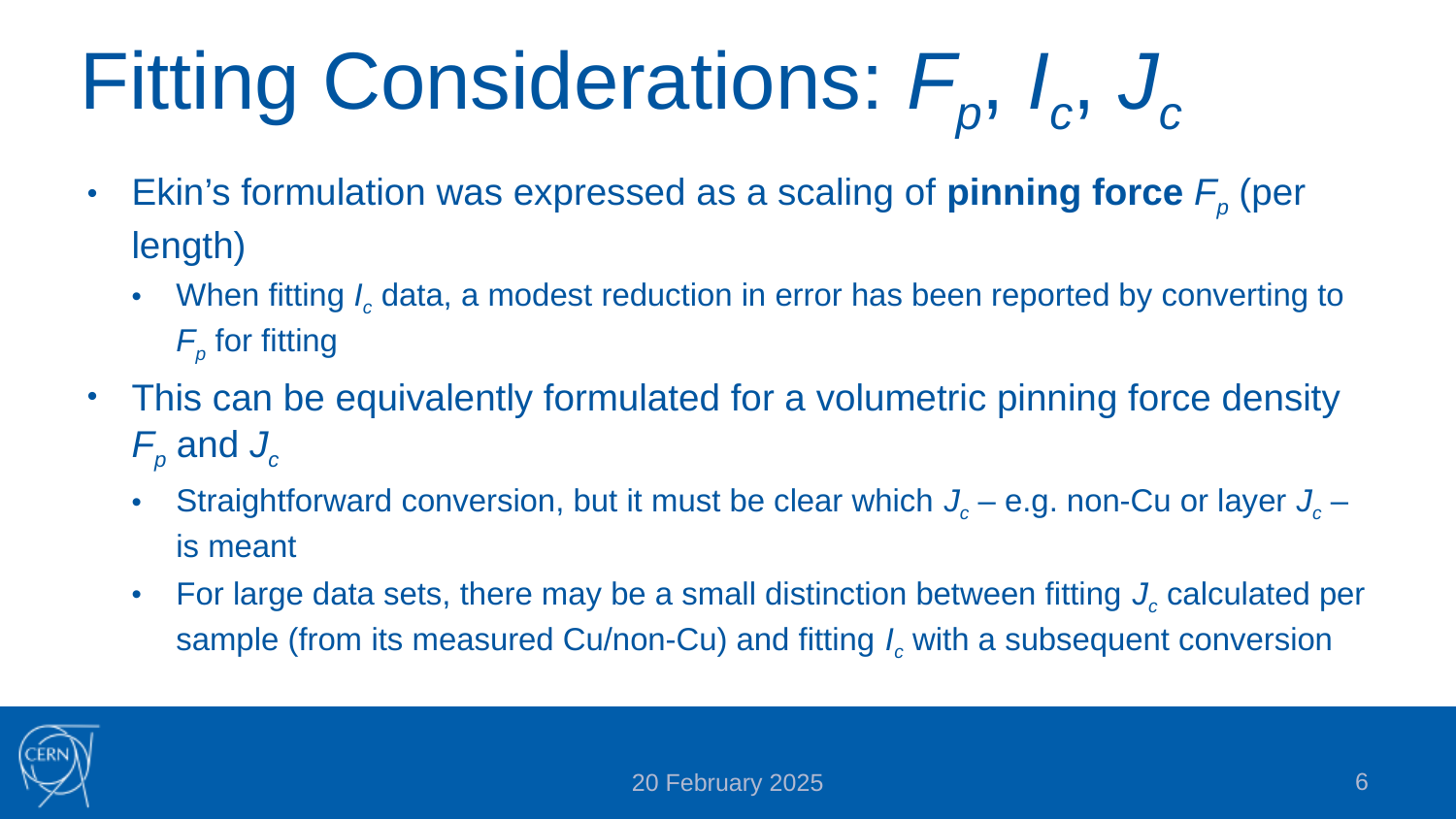

# Fitting Considerations: Fp, Ic, Jc
Ekin’s formulation was expressed as a scaling of pinning force Fp (per length)
When fitting Ic data, a modest reduction in error has been reported by converting to Fp for fitting
This can be equivalently formulated for a volumetric pinning force density Fp and Jc
Straightforward conversion, but it must be clear which Jc – e.g. non-Cu or layer Jc – is meant
For large data sets, there may be a small distinction between fitting Jc calculated per sample (from its measured Cu/non-Cu) and fitting Ic with a subsequent conversion

6
20 February 2025